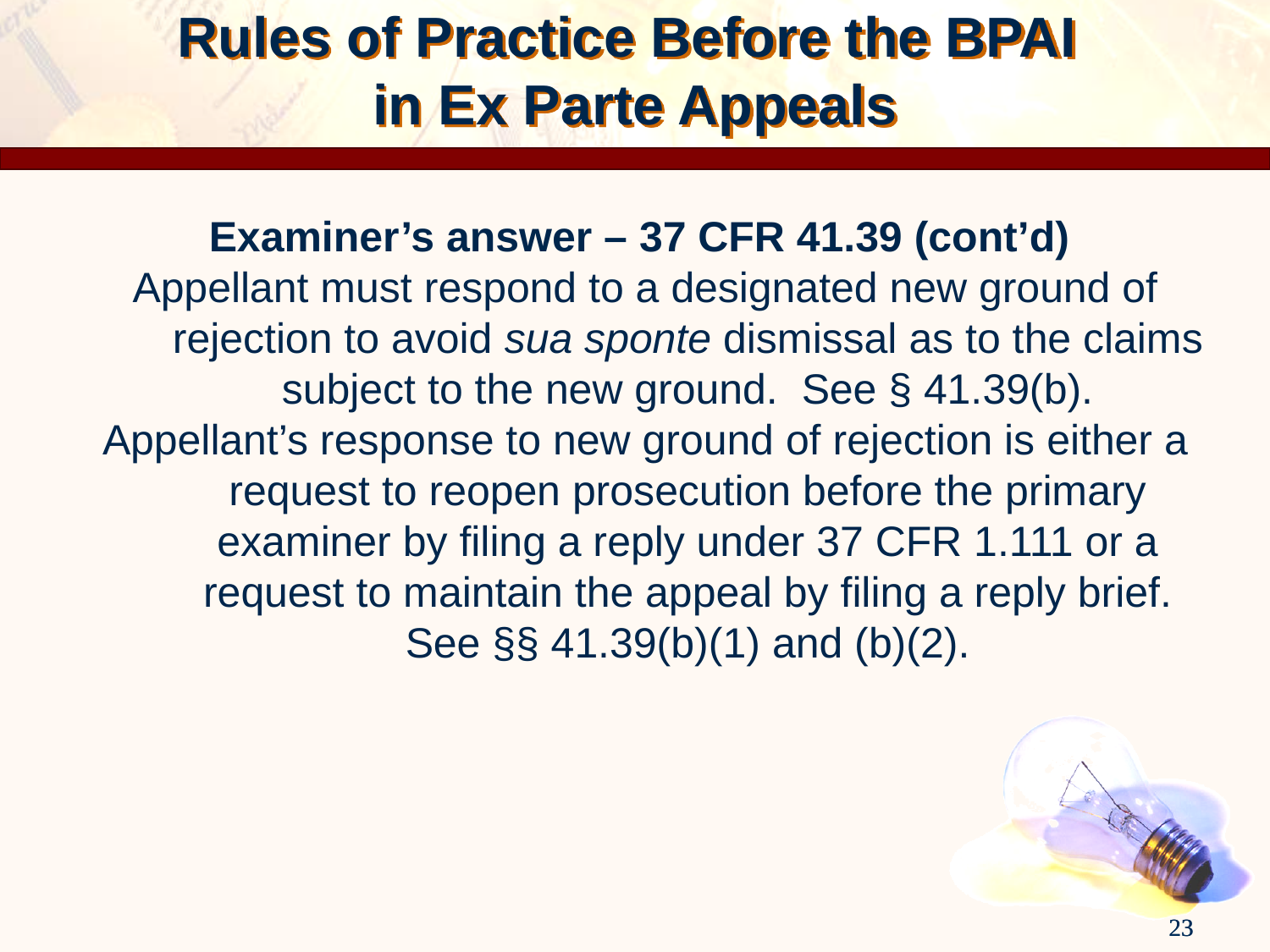

Rules of Practice Before the BPAI
in Ex Parte Appeals
Examiner’s answer – 37 CFR 41.39 (cont’d)
Appellant must respond to a designated new ground of rejection to avoid sua sponte dismissal as to the claims subject to the new ground.  See § 41.39(b).
Appellant’s response to new ground of rejection is either a request to reopen prosecution before the primary examiner by filing a reply under 37 CFR 1.111 or a request to maintain the appeal by filing a reply brief. See §§ 41.39(b)(1) and (b)(2).
23
23